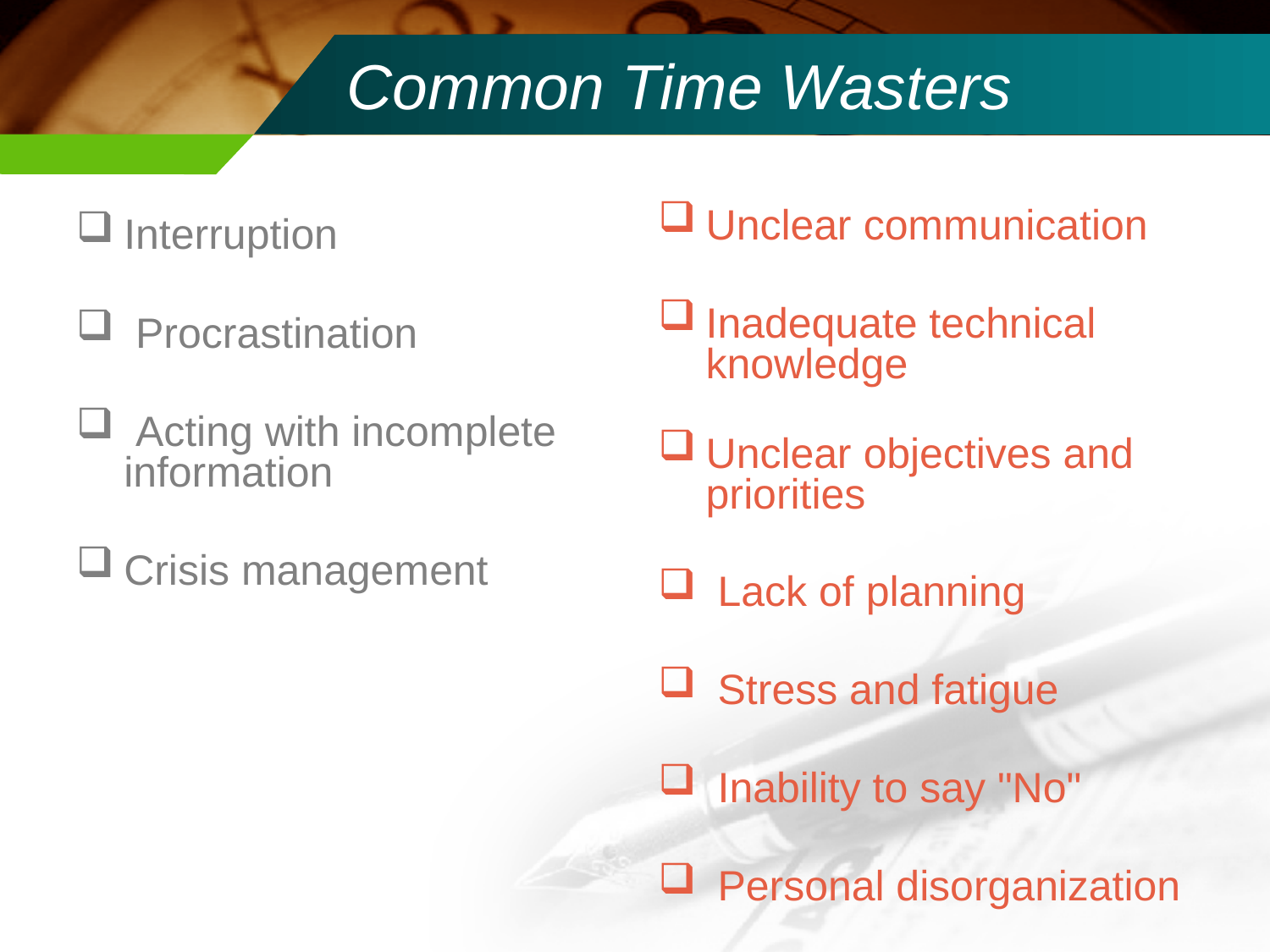

# Common Time Wasters
Interruption

 Procrastination

 Acting with incomplete information

Crisis management
Unclear communication

Inadequate technical knowledge
Unclear objectives and priorities

 Lack of planning

 Stress and fatigue

 Inability to say "No"

 Personal disorganization